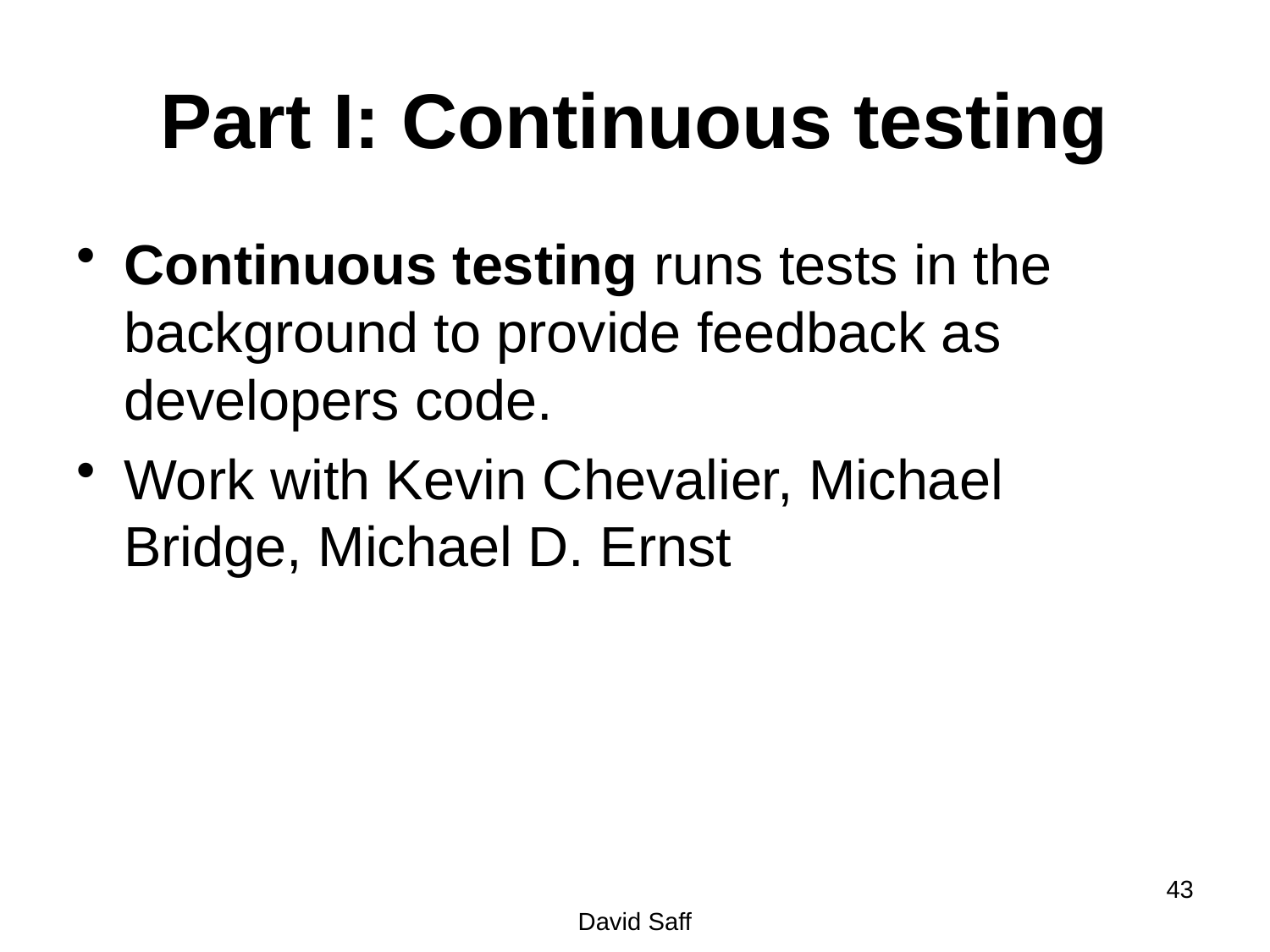

# Part I: Continuous testing
Continuous testing runs tests in the background to provide feedback as developers code.
Work with Kevin Chevalier, Michael Bridge, Michael D. Ernst
43
David Saff